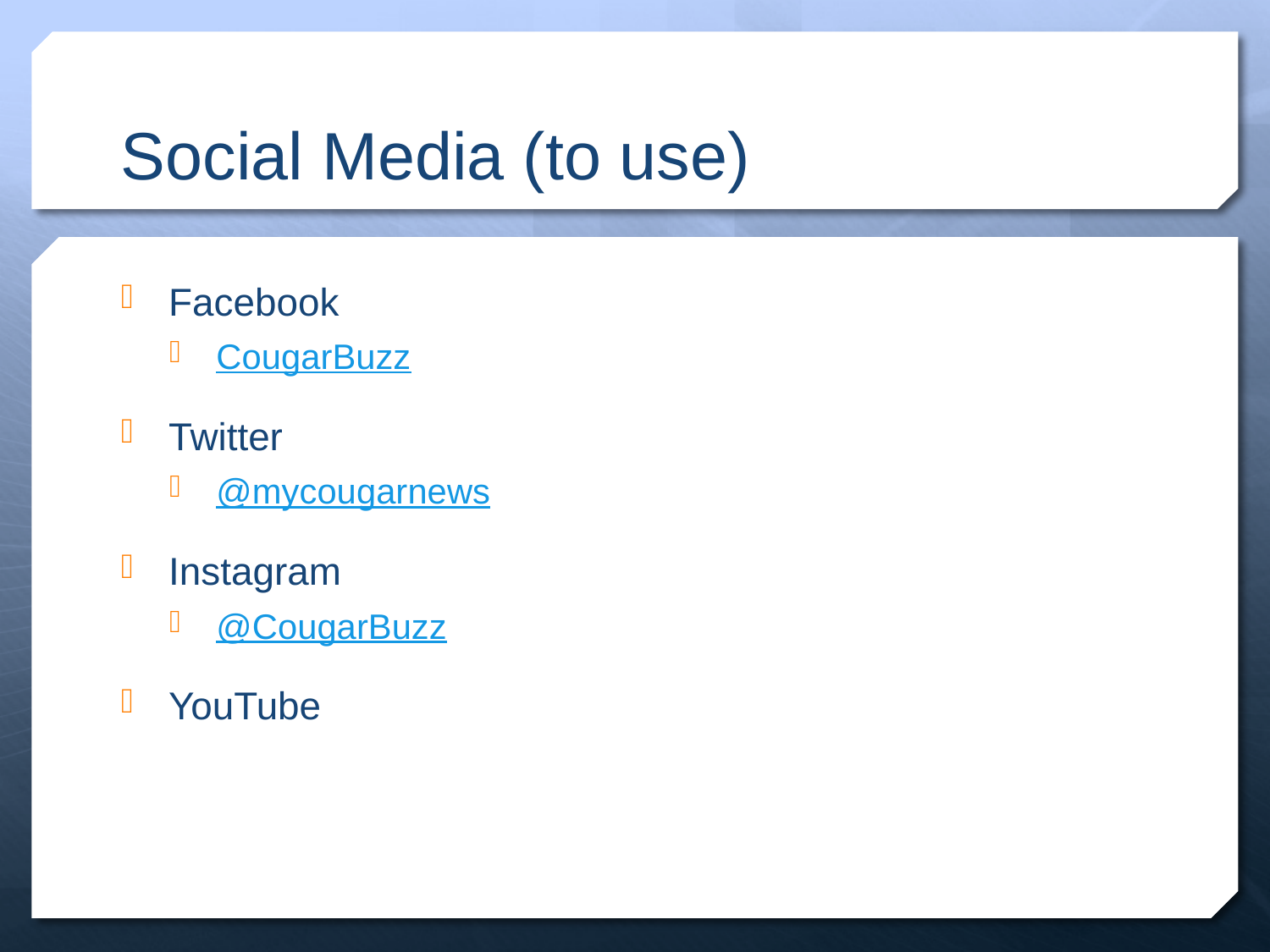

# Social Media (to use)
Facebook
CougarBuzz
Twitter
@mycougarnews
Instagram
@CougarBuzz
YouTube